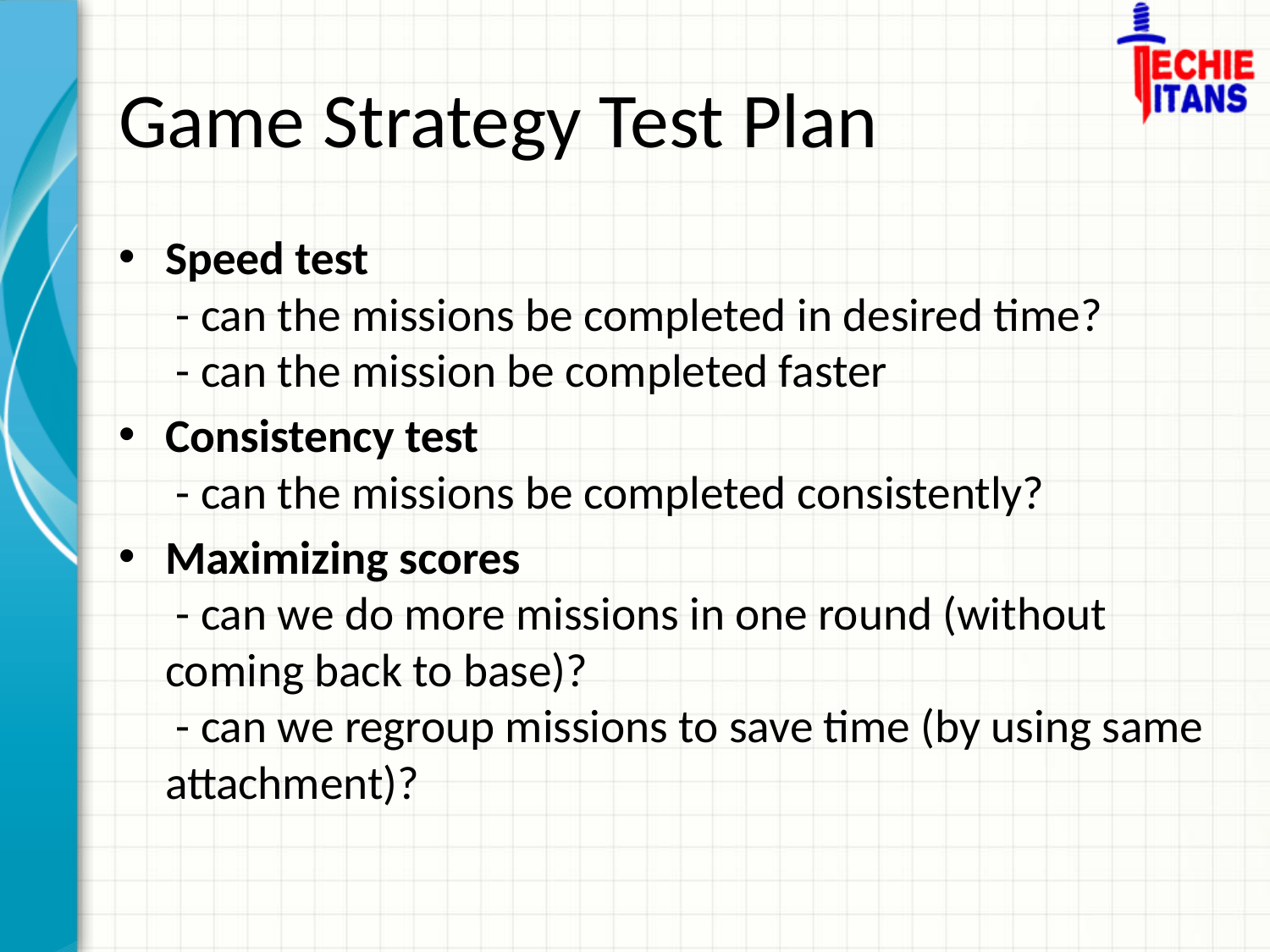

# Game Strategy Test Plan
Speed test
 - can the missions be completed in desired time?
 - can the mission be completed faster
Consistency test
 - can the missions be completed consistently?
Maximizing scores
 - can we do more missions in one round (without coming back to base)?
 - can we regroup missions to save time (by using same attachment)?